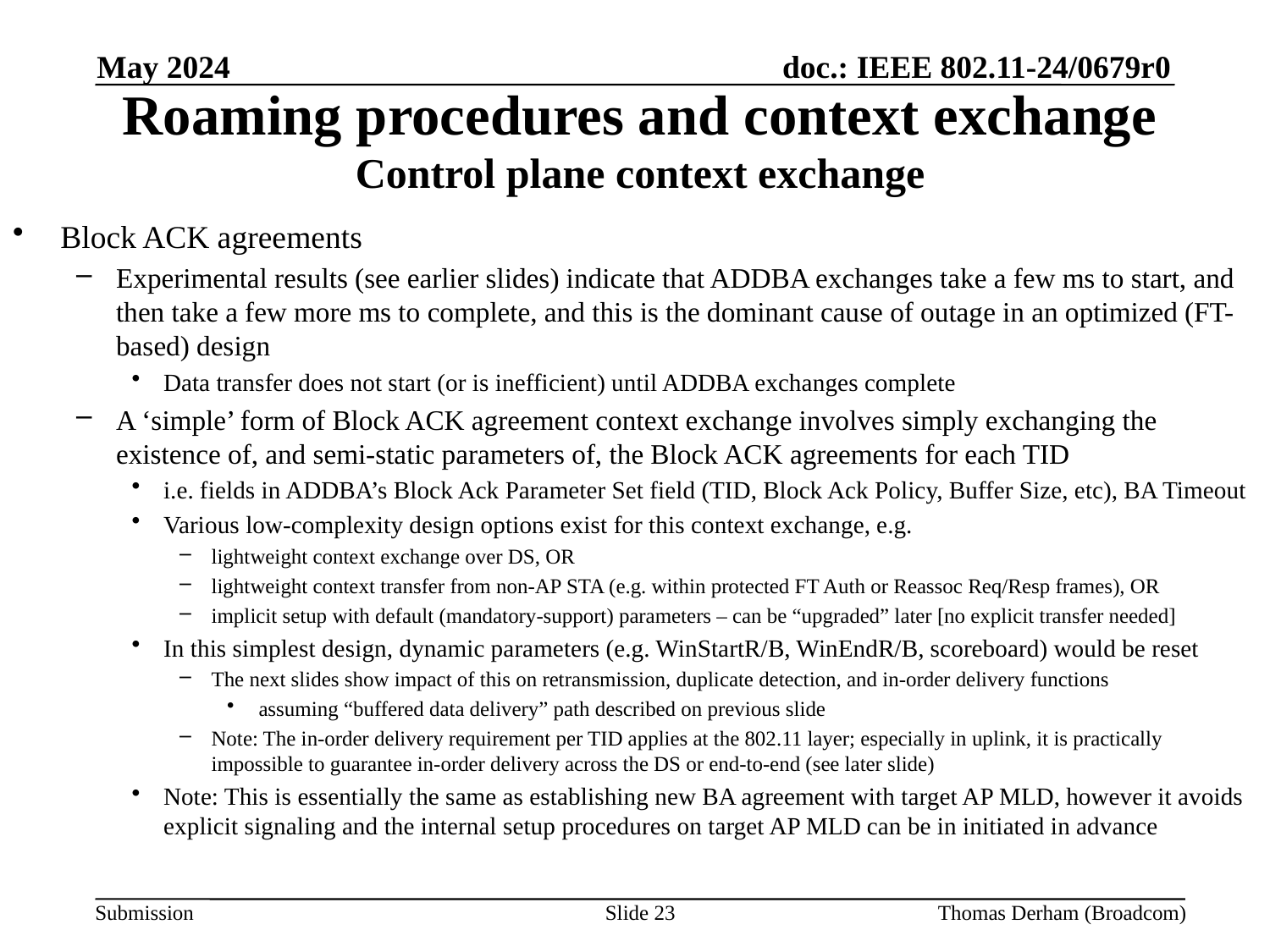

May 2024
# Roaming procedures and context exchange Control plane context exchange
Block ACK agreements
Experimental results (see earlier slides) indicate that ADDBA exchanges take a few ms to start, and then take a few more ms to complete, and this is the dominant cause of outage in an optimized (FT-based) design
Data transfer does not start (or is inefficient) until ADDBA exchanges complete
A ‘simple’ form of Block ACK agreement context exchange involves simply exchanging the existence of, and semi-static parameters of, the Block ACK agreements for each TID
i.e. fields in ADDBA’s Block Ack Parameter Set field (TID, Block Ack Policy, Buffer Size, etc), BA Timeout
Various low-complexity design options exist for this context exchange, e.g.
lightweight context exchange over DS, OR
lightweight context transfer from non-AP STA (e.g. within protected FT Auth or Reassoc Req/Resp frames), OR
implicit setup with default (mandatory-support) parameters – can be “upgraded” later [no explicit transfer needed]
In this simplest design, dynamic parameters (e.g. WinStartR/B, WinEndR/B, scoreboard) would be reset
The next slides show impact of this on retransmission, duplicate detection, and in-order delivery functions
assuming “buffered data delivery” path described on previous slide
Note: The in-order delivery requirement per TID applies at the 802.11 layer; especially in uplink, it is practically impossible to guarantee in-order delivery across the DS or end-to-end (see later slide)
Note: This is essentially the same as establishing new BA agreement with target AP MLD, however it avoids explicit signaling and the internal setup procedures on target AP MLD can be in initiated in advance
Slide 23
Thomas Derham (Broadcom)